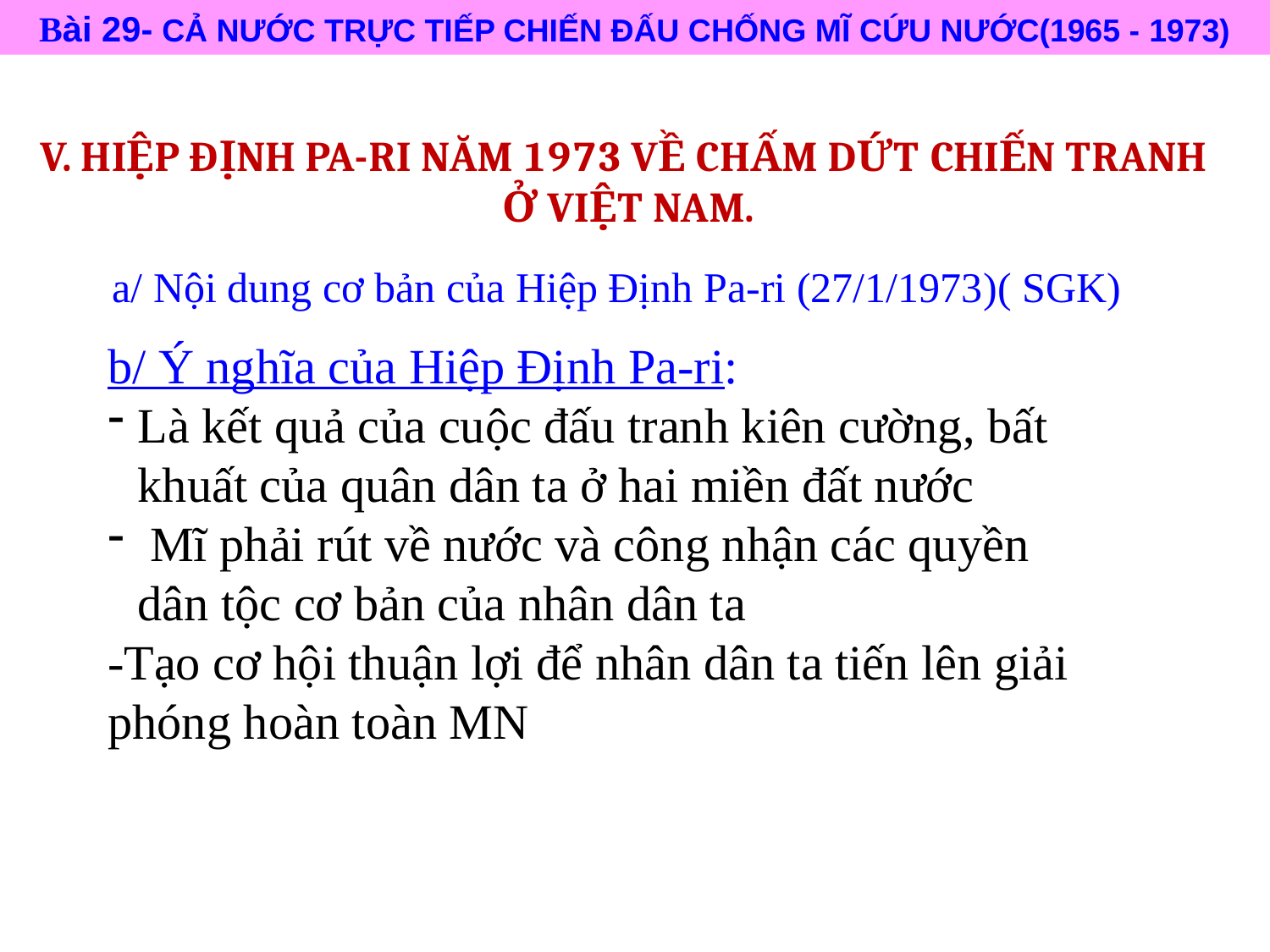

Bài 29- CẢ NƯỚC TRỰC TIẾP CHIẾN ĐẤU CHỐNG MĨ CỨU NƯỚC(1965 - 1973)
V. HIỆP ĐỊNH PA-RI NĂM 1973 VỀ CHẤM DỨT CHIẾN TRANH
Ở VIỆT NAM.
a/ Nội dung cơ bản của Hiệp Định Pa-ri (27/1/1973)( SGK)

b/ Ý nghĩa của Hiệp Định Pa-ri:
Là kết quả của cuộc đấu tranh kiên cường, bất khuất của quân dân ta ở hai miền đất nước
 Mĩ phải rút về nước và công nhận các quyền  dân tộc cơ bản của nhân dân ta
-Tạo cơ hội thuận lợi để nhân dân ta tiến lên giải phóng hoàn toàn MN